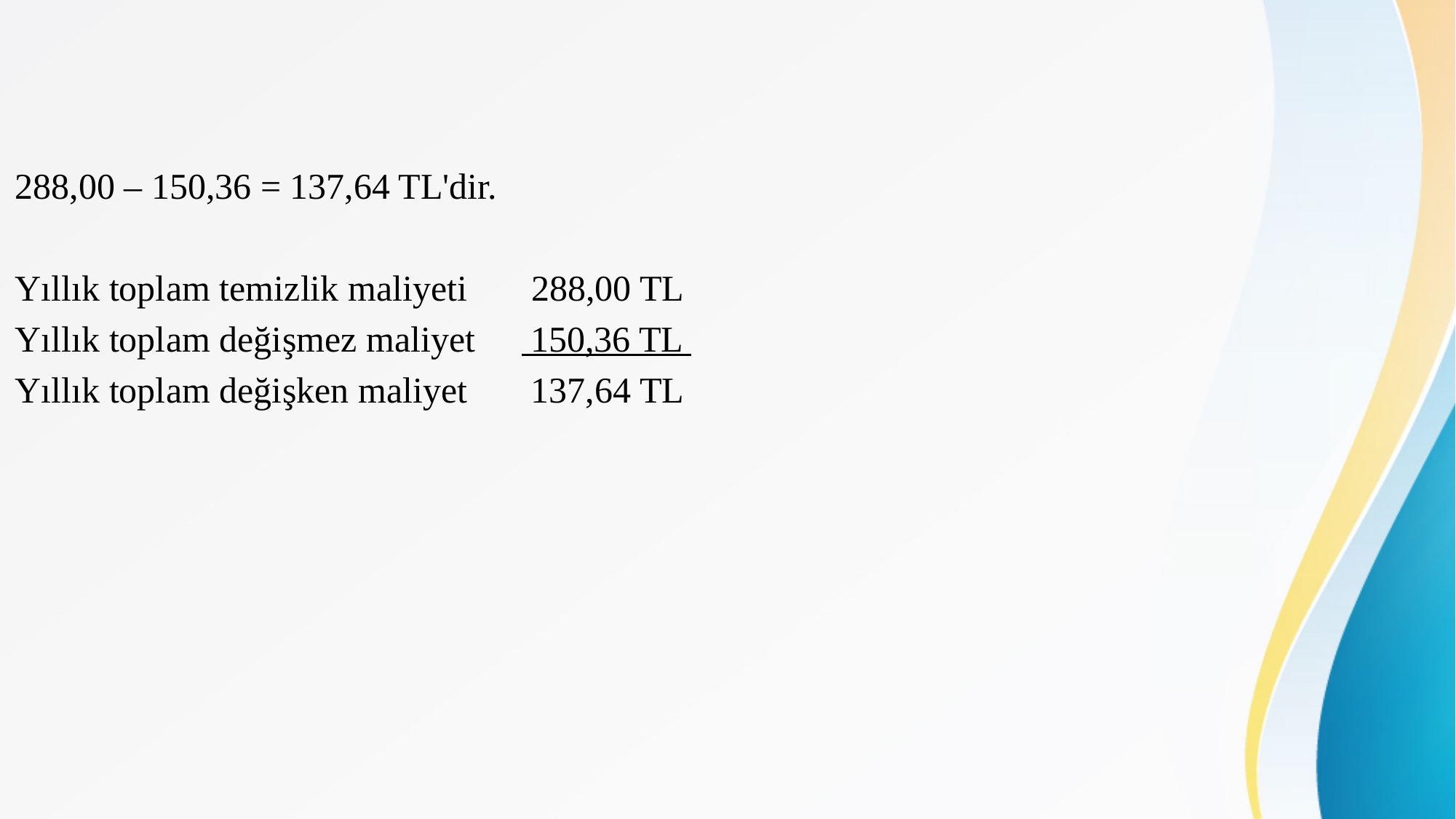

288,00 – 150,36 = 137,64 TL'dir.

Yıllık toplam temizlik maliyeti       288,00 TL
Yıllık toplam değişmez maliyet      150,36 TL
Yıllık toplam değişken maliyet       137,64 TL